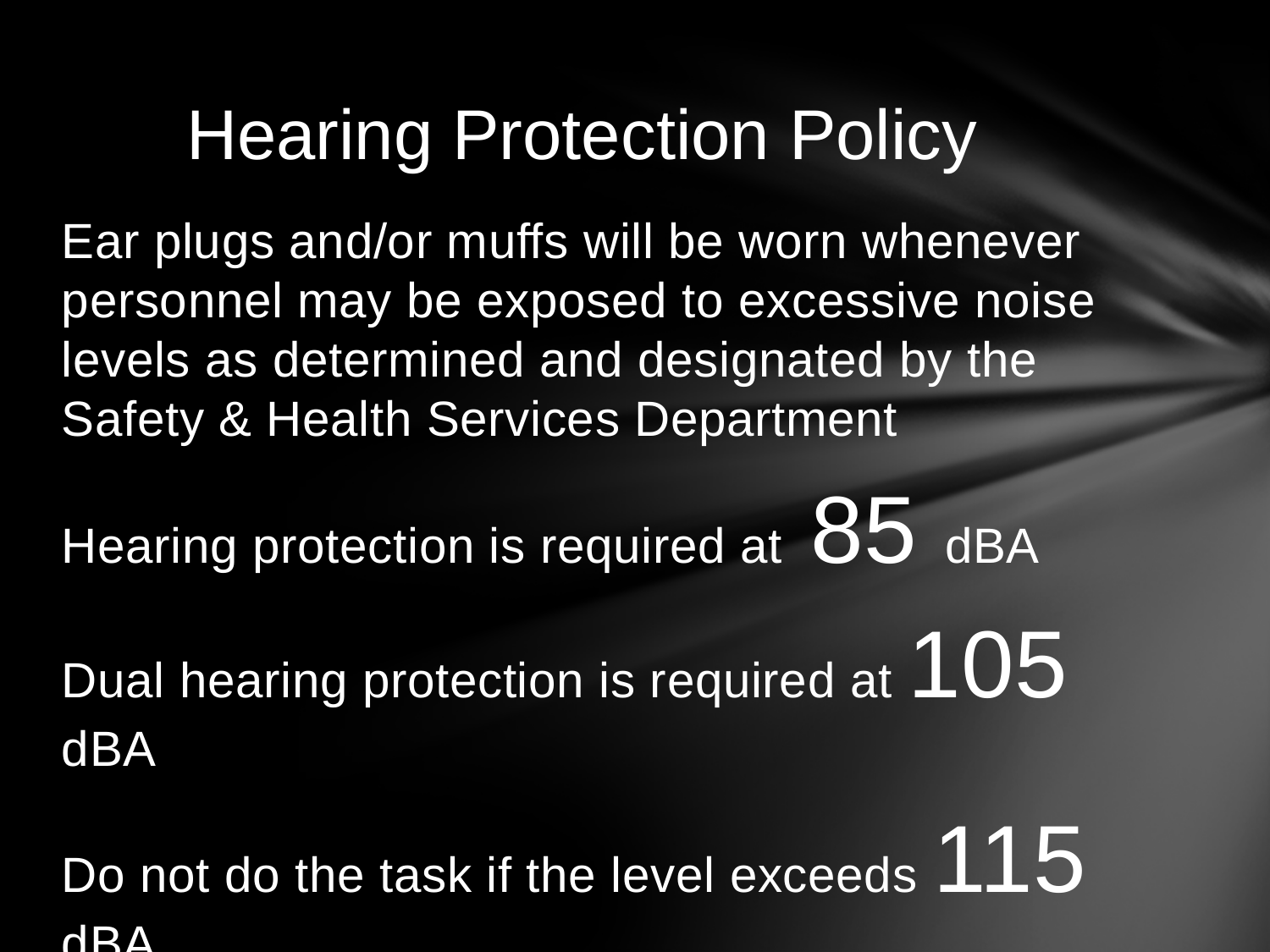

# Hearing Protection Policy
Ear plugs and/or muffs will be worn whenever personnel may be exposed to excessive noise levels as determined and designated by the Safety & Health Services Department
Hearing protection is required at 85 dBA
Dual hearing protection is required at 105 dBA
Do not do the task if the level exceeds 115 dBA